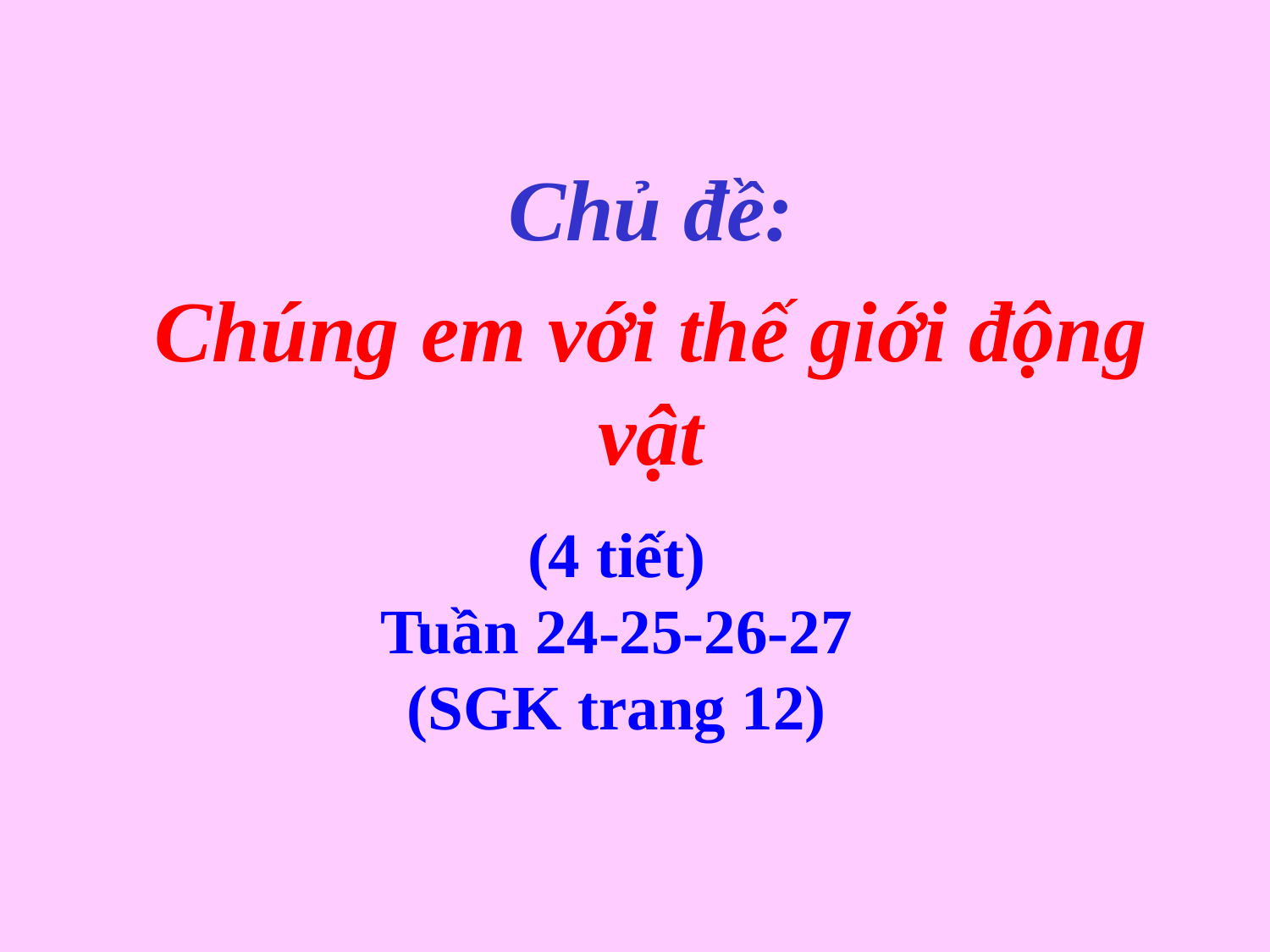

Chủ đề:
Chúng em với thế giới động vật

(4 tiết)
Tuần 24-25-26-27
(SGK trang 12)